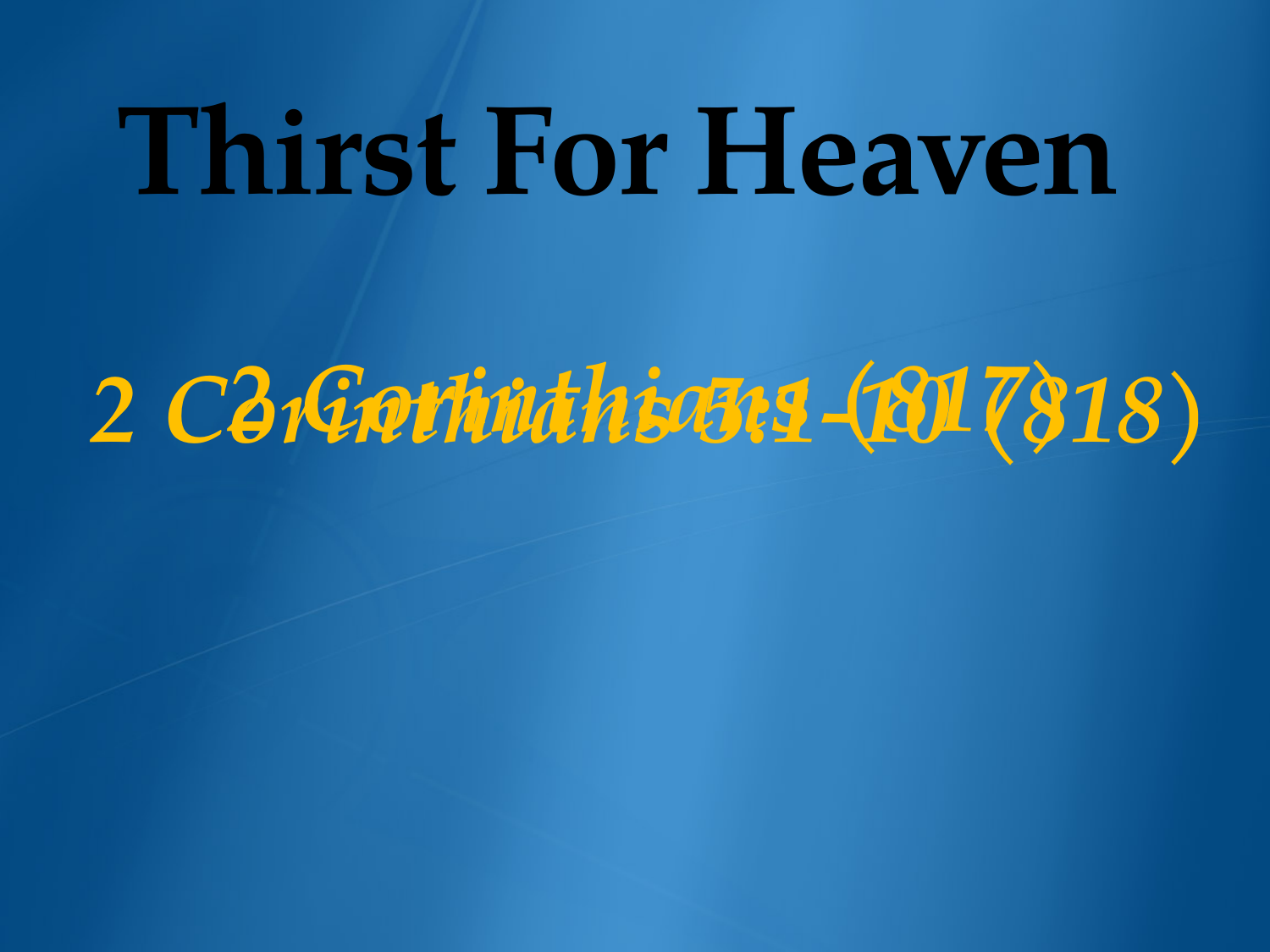

# Thirst For Heaven
2 Corinthians (817)
2 Corinthians 5:1-10 (818)